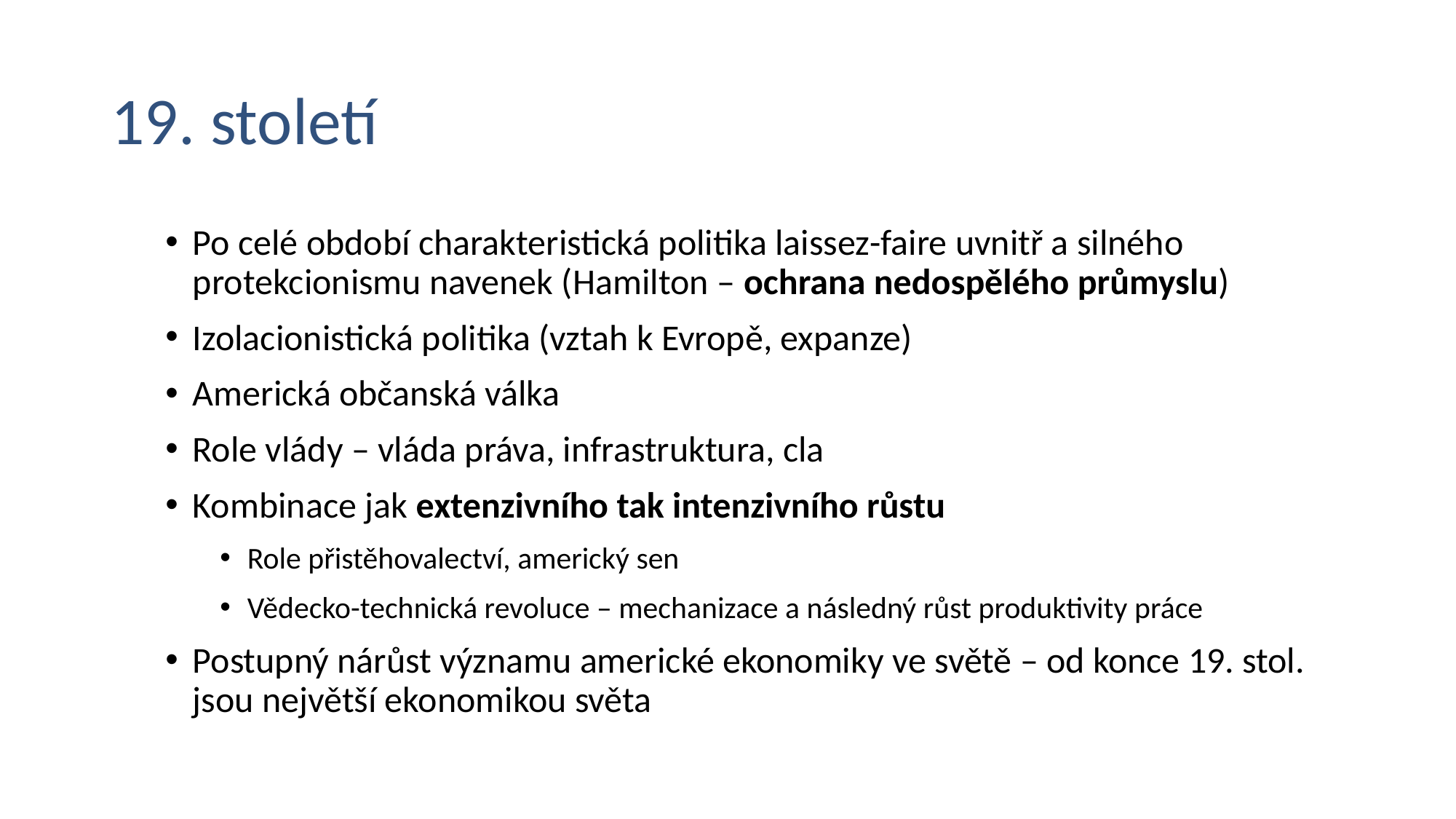

# 19. století
Po celé období charakteristická politika laissez-faire uvnitř a silného protekcionismu navenek (Hamilton – ochrana nedospělého průmyslu)
Izolacionistická politika (vztah k Evropě, expanze)
Americká občanská válka
Role vlády – vláda práva, infrastruktura, cla
Kombinace jak extenzivního tak intenzivního růstu
Role přistěhovalectví, americký sen
Vědecko-technická revoluce – mechanizace a následný růst produktivity práce
Postupný nárůst významu americké ekonomiky ve světě – od konce 19. stol. jsou největší ekonomikou světa